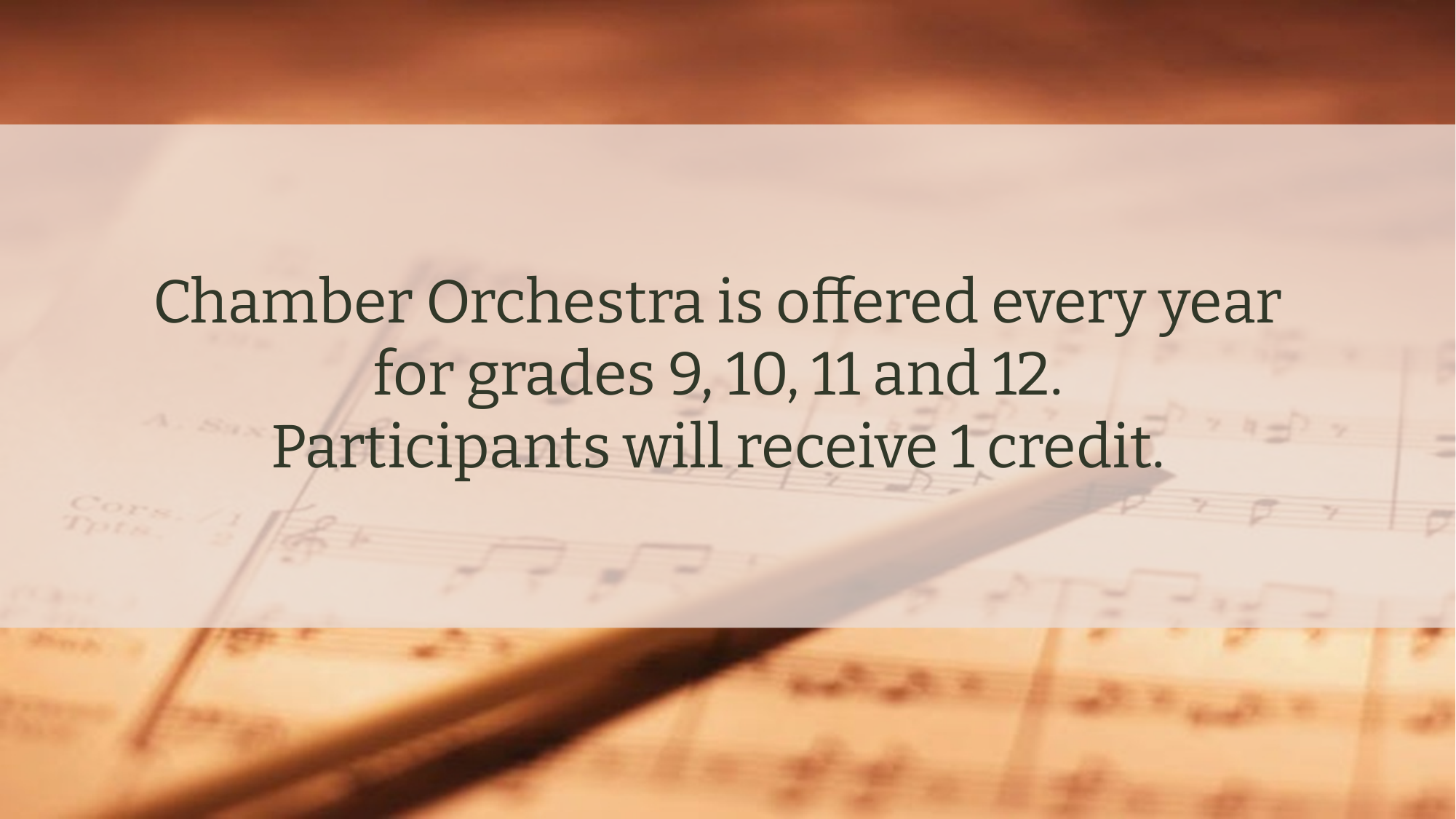

# Chamber Orchestra is offered every year for grades 9, 10, 11 and 12. Participants will receive 1 credit.